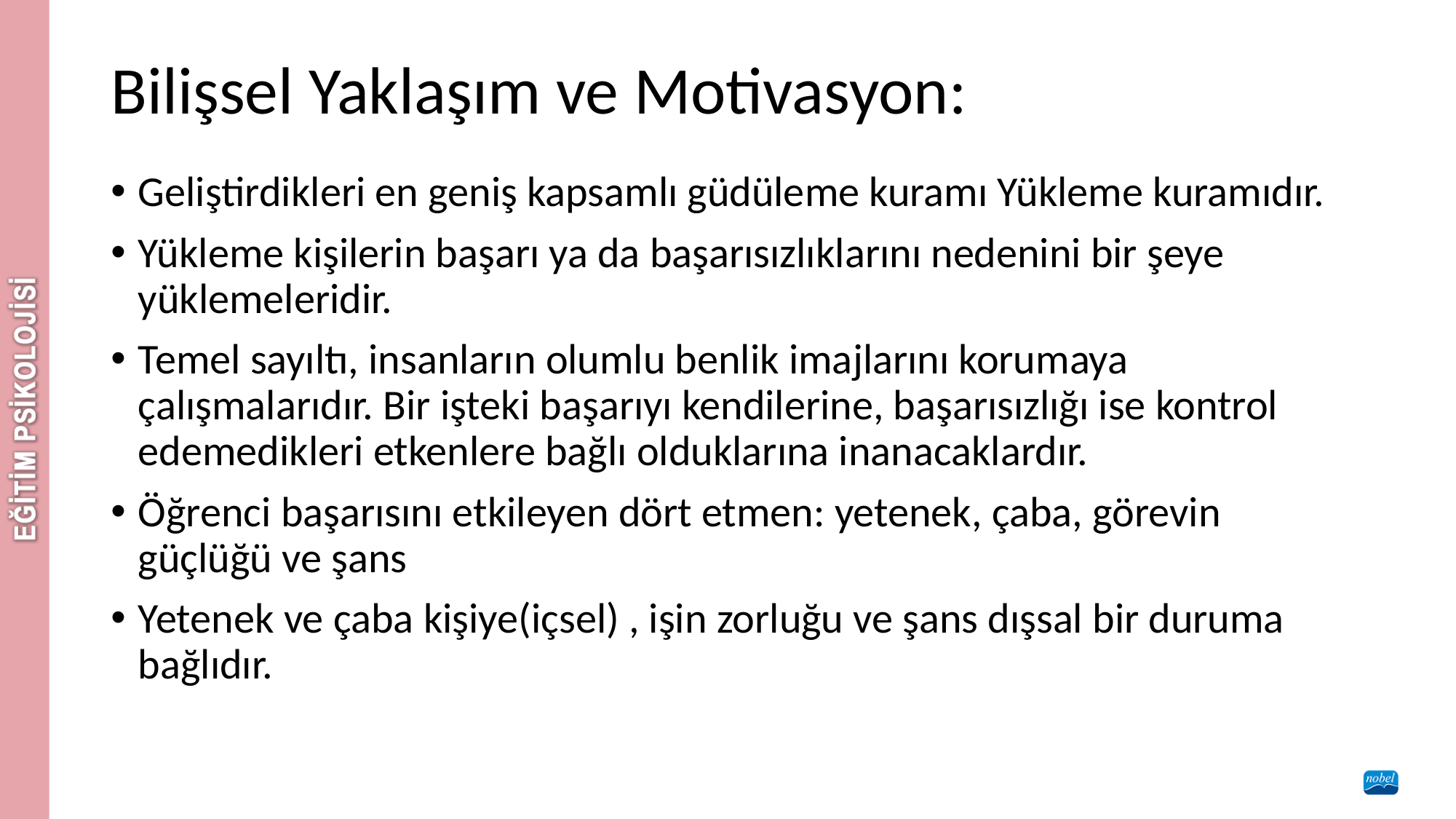

# Bilişsel Yaklaşım ve Motivasyon:
Geliştirdikleri en geniş kapsamlı güdüleme kuramı Yükleme kuramıdır.
Yükleme kişilerin başarı ya da başarısızlıklarını nedenini bir şeye yüklemeleridir.
Temel sayıltı, insanların olumlu benlik imajlarını korumaya çalışmalarıdır. Bir işteki başarıyı kendilerine, başarısızlığı ise kontrol edemedikleri etkenlere bağlı olduklarına inanacaklardır.
Öğrenci başarısını etkileyen dört etmen: yetenek, çaba, görevin güçlüğü ve şans
Yetenek ve çaba kişiye(içsel) , işin zorluğu ve şans dışsal bir duruma bağlıdır.